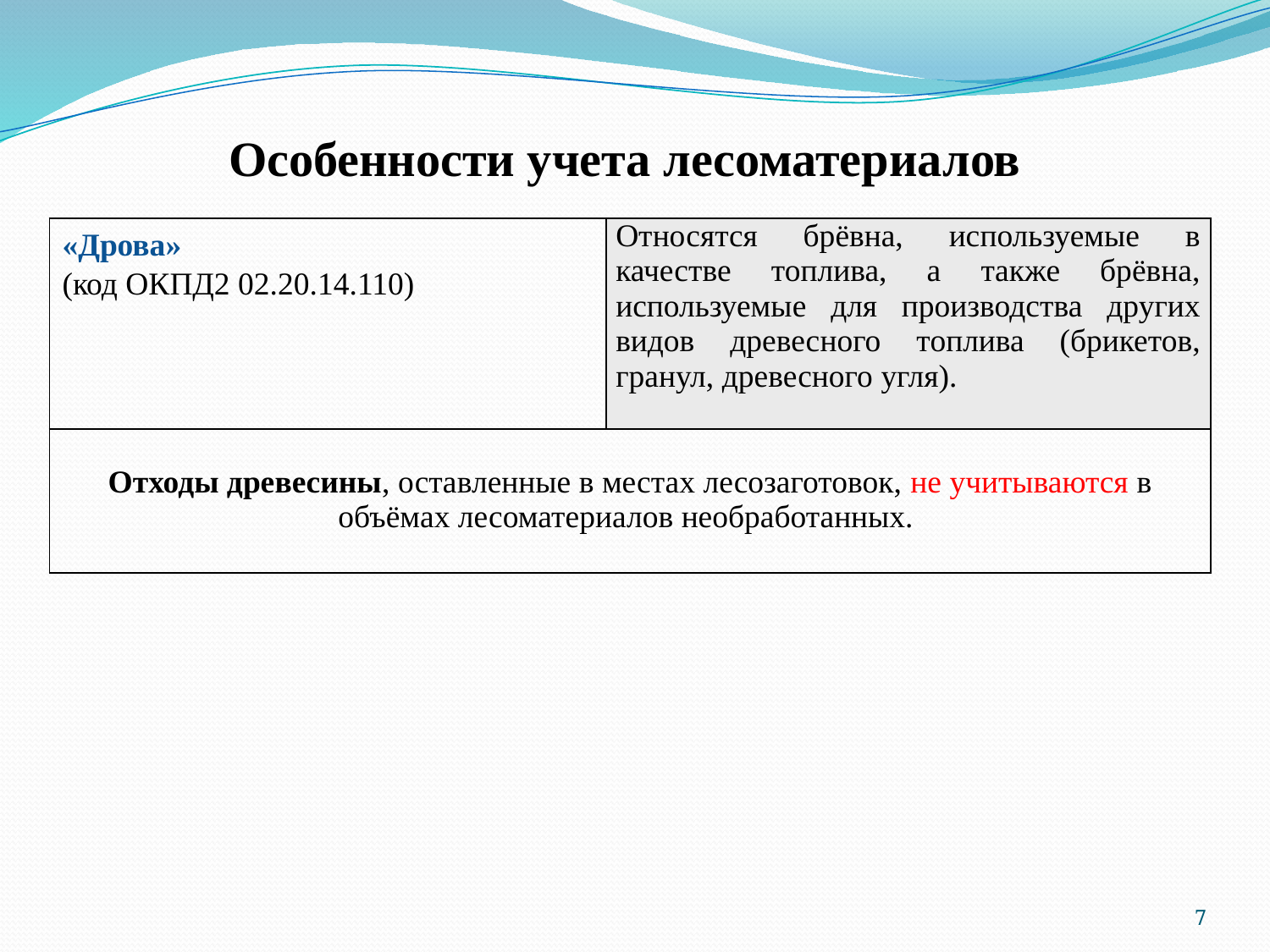

# Особенности учета лесоматериалов
| «Дрова» (код ОКПД2 02.20.14.110) | Относятся брёвна, используемые в качестве топлива, а также брёвна, используемые для производства других видов древесного топлива (брикетов, гранул, древесного угля). |
| --- | --- |
| Отходы древесины, оставленные в местах лесозаготовок, не учитываются в объёмах лесоматериалов необработанных. |  |
7